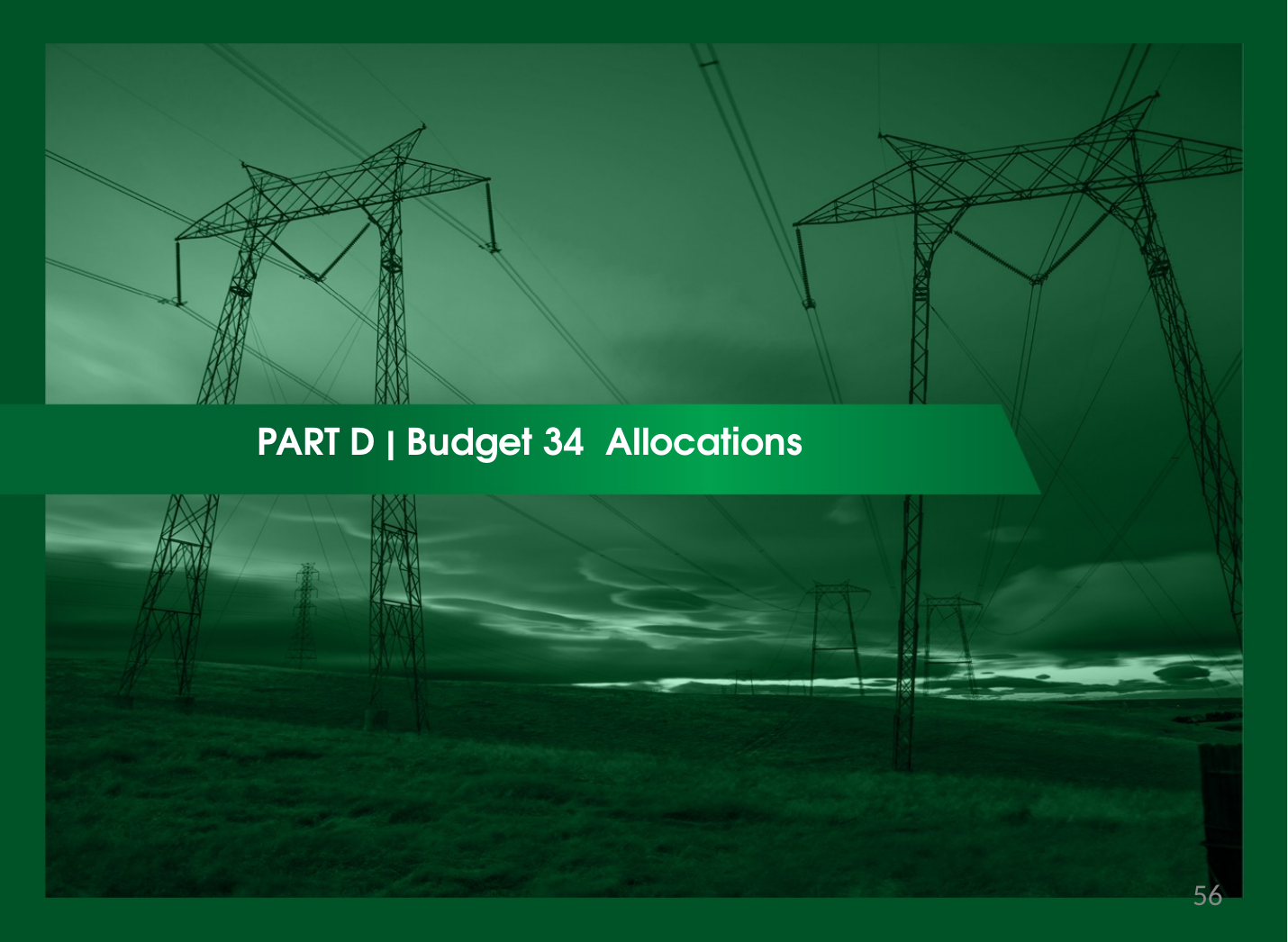

# PART D | Budget 34  Allocations
56